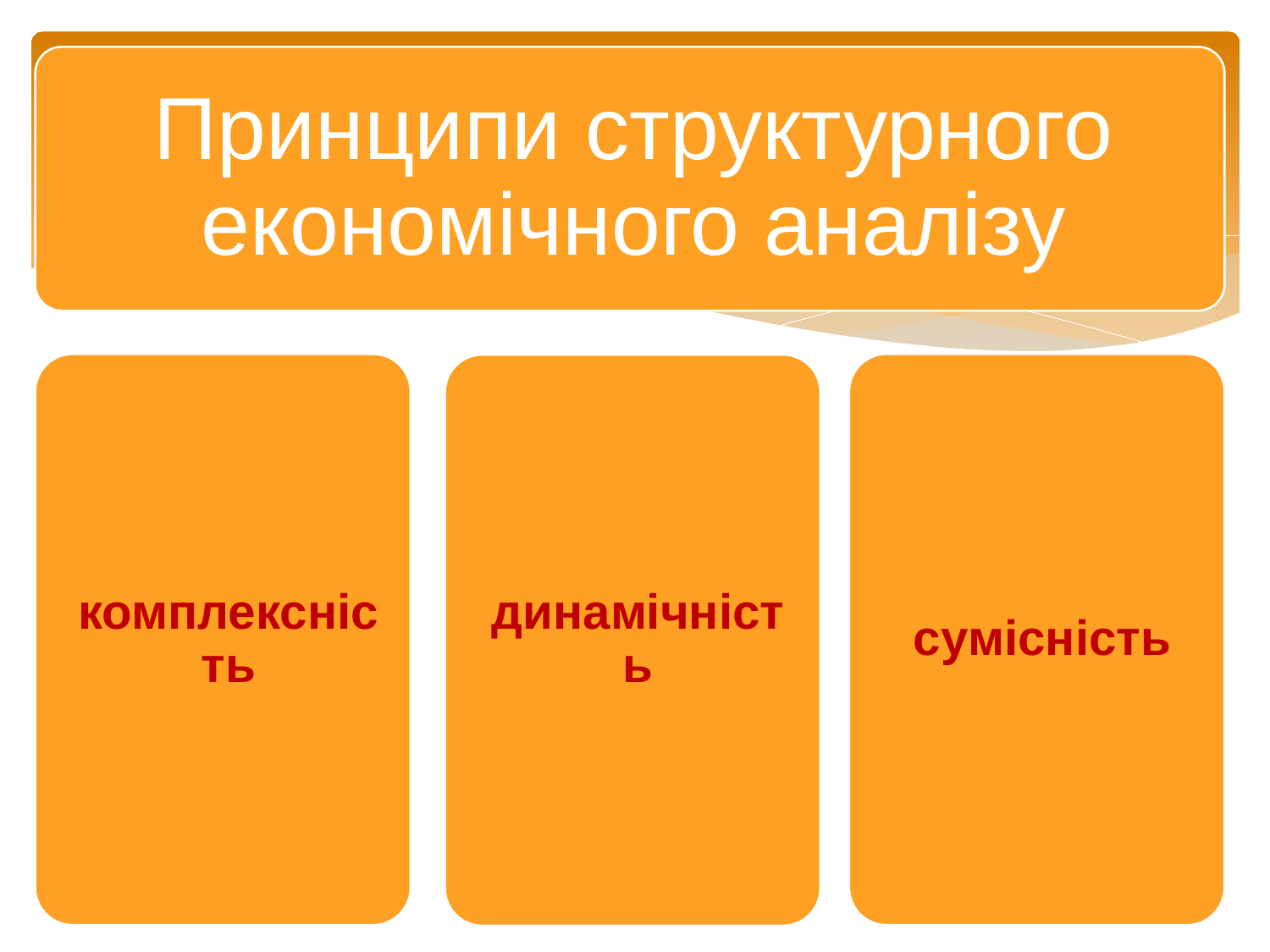

Принципи структурного економічного аналізу
комплексність
динамічність
сумісність